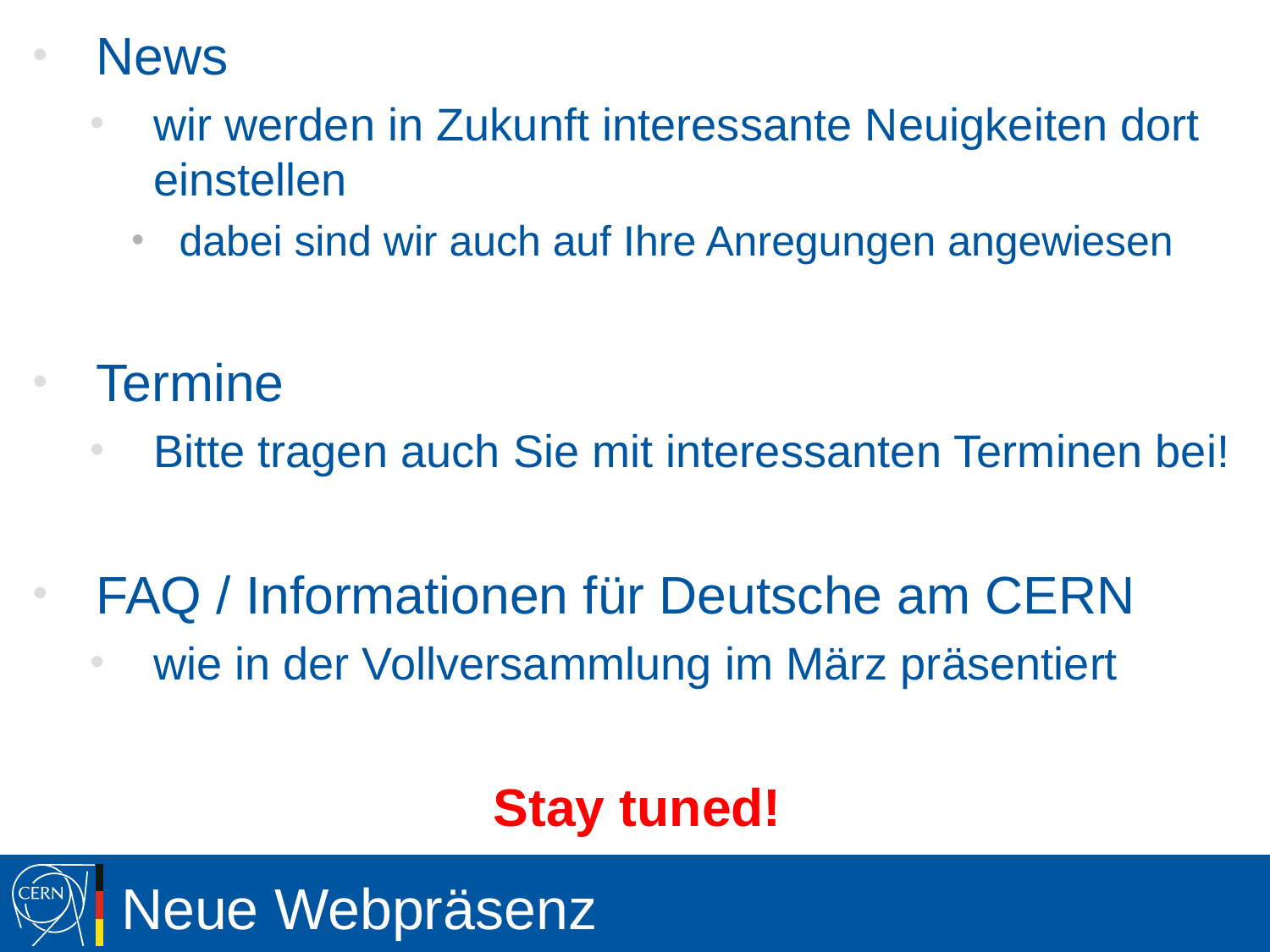

News
wir werden in Zukunft interessante Neuigkeiten dort einstellen
dabei sind wir auch auf Ihre Anregungen angewiesen

Termine
Bitte tragen auch Sie mit interessanten Terminen bei!

FAQ / Informationen für Deutsche am CERN
wie in der Vollversammlung im März präsentiert

Stay tuned!
# Neue Webpräsenz